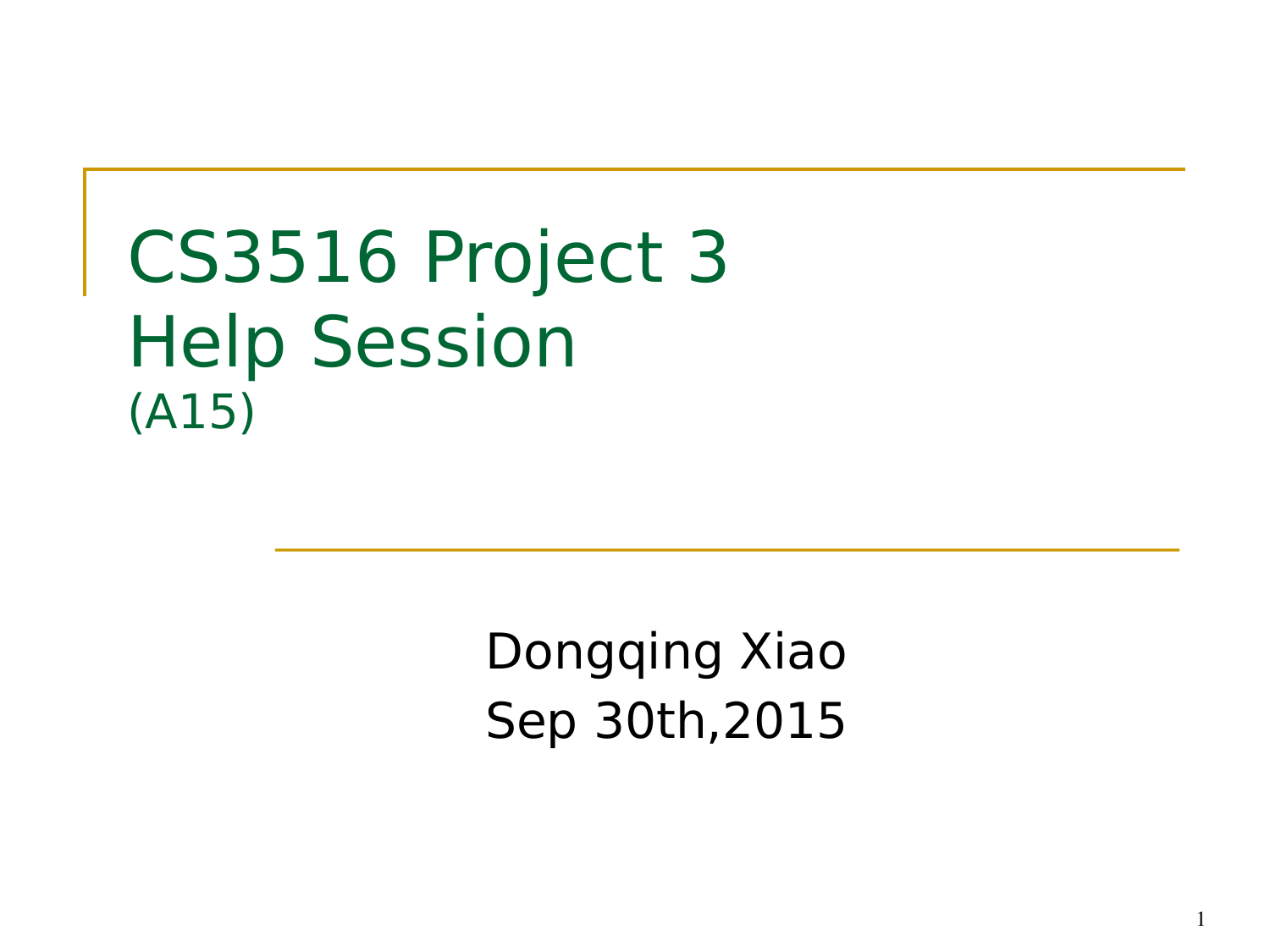

CS3516 Project 3
Help Session
(A15)

Dongqing Xiao
Sep 30th,2015
1